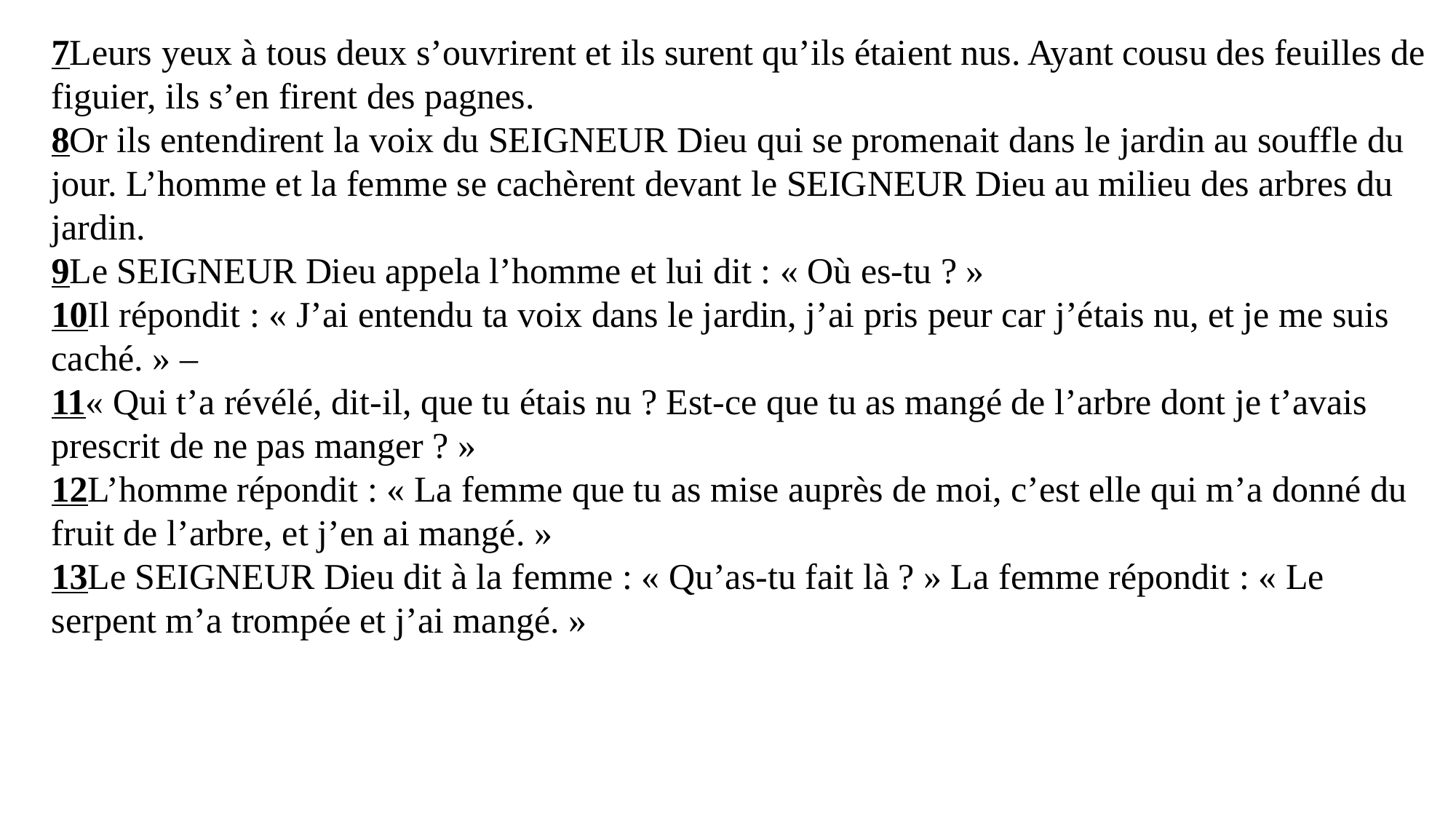

7Leurs yeux à tous deux s’ouvrirent et ils surent qu’ils étaient nus. Ayant cousu des feuilles de figuier, ils s’en firent des pagnes.
8Or ils entendirent la voix du SEIGNEUR Dieu qui se promenait dans le jardin au souffle du jour. L’homme et la femme se cachèrent devant le SEIGNEUR Dieu au milieu des arbres du jardin.
9Le SEIGNEUR Dieu appela l’homme et lui dit : « Où es-tu ? »
10Il répondit : « J’ai entendu ta voix dans le jardin, j’ai pris peur car j’étais nu, et je me suis caché. » –
11« Qui t’a révélé, dit-il, que tu étais nu ? Est-ce que tu as mangé de l’arbre dont je t’avais prescrit de ne pas manger ? »
12L’homme répondit : « La femme que tu as mise auprès de moi, c’est elle qui m’a donné du fruit de l’arbre, et j’en ai mangé. »
13Le SEIGNEUR Dieu dit à la femme : « Qu’as-tu fait là ? » La femme répondit : « Le serpent m’a trompée et j’ai mangé. »